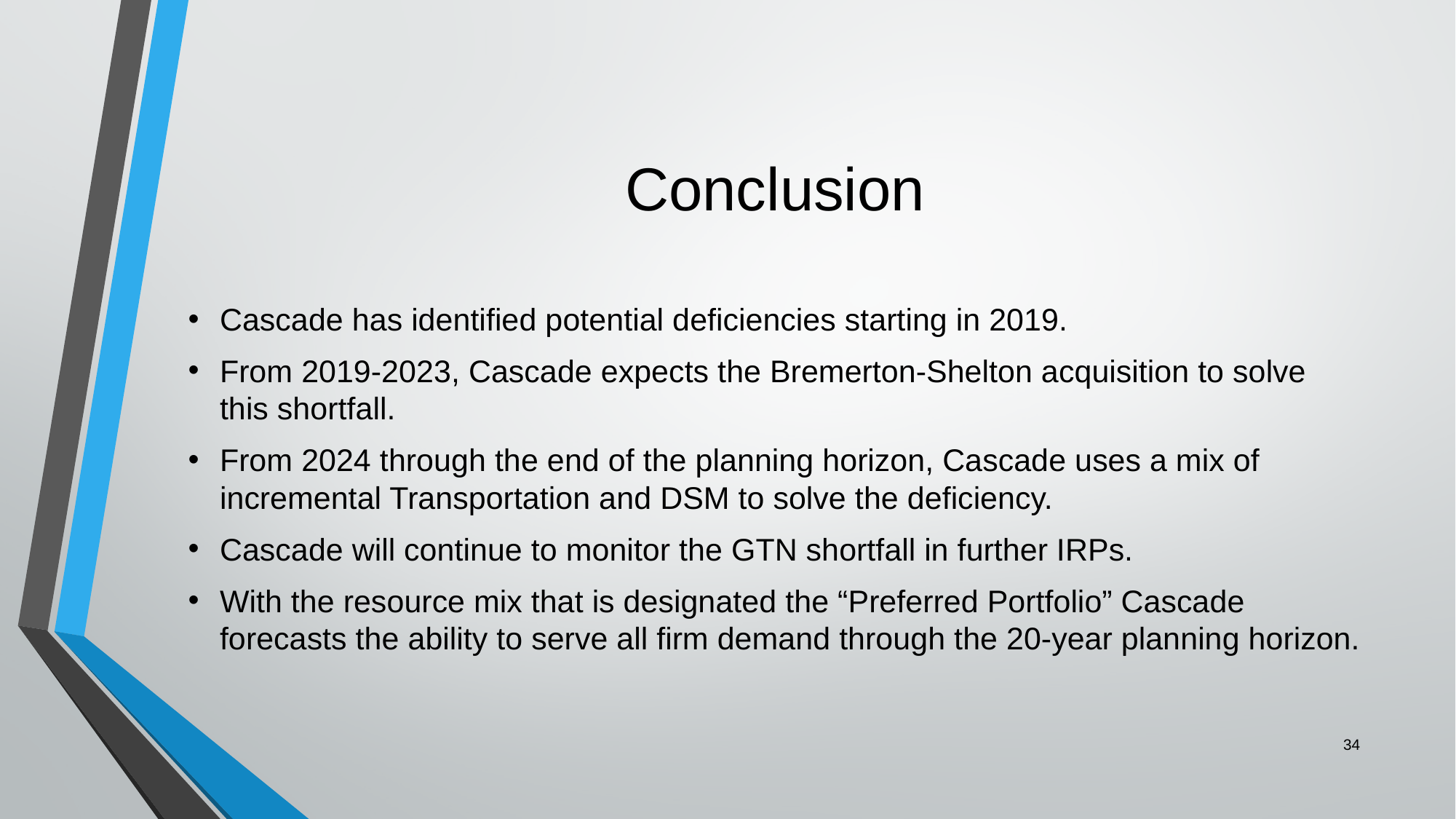

# Conclusion
Cascade has identified potential deficiencies starting in 2019.
From 2019-2023, Cascade expects the Bremerton-Shelton acquisition to solve this shortfall.
From 2024 through the end of the planning horizon, Cascade uses a mix of incremental Transportation and DSM to solve the deficiency.
Cascade will continue to monitor the GTN shortfall in further IRPs.
With the resource mix that is designated the “Preferred Portfolio” Cascade forecasts the ability to serve all firm demand through the 20-year planning horizon.
34